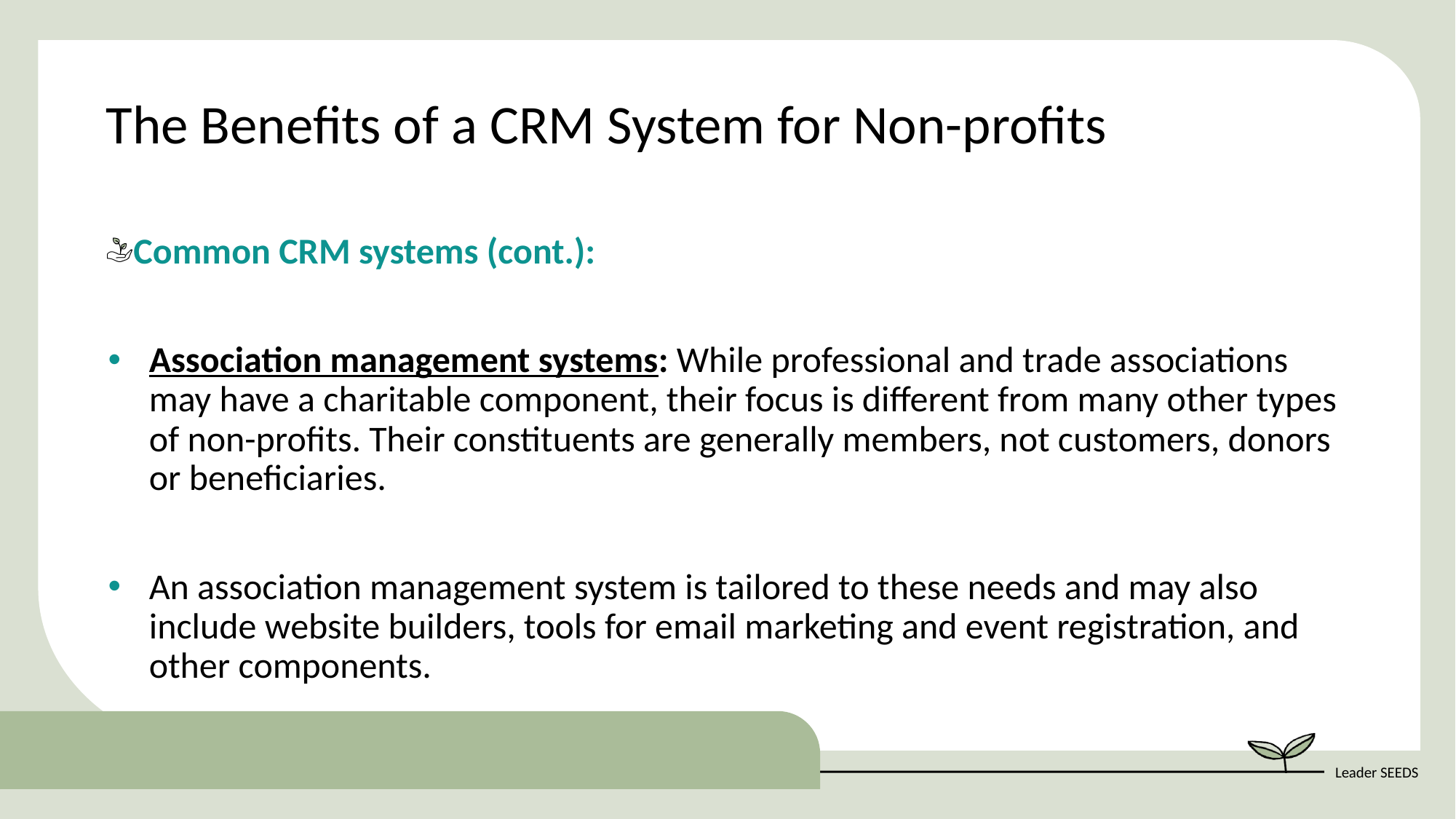

The Benefits of a CRM System for Non-profits
Common CRM systems (cont.):

Association management systems: While professional and trade associations may have a charitable component, their focus is different from many other types of non-profits. Their constituents are generally members, not customers, donors or beneficiaries.

An association management system is tailored to these needs and may also include website builders, tools for email marketing and event registration, and other components.